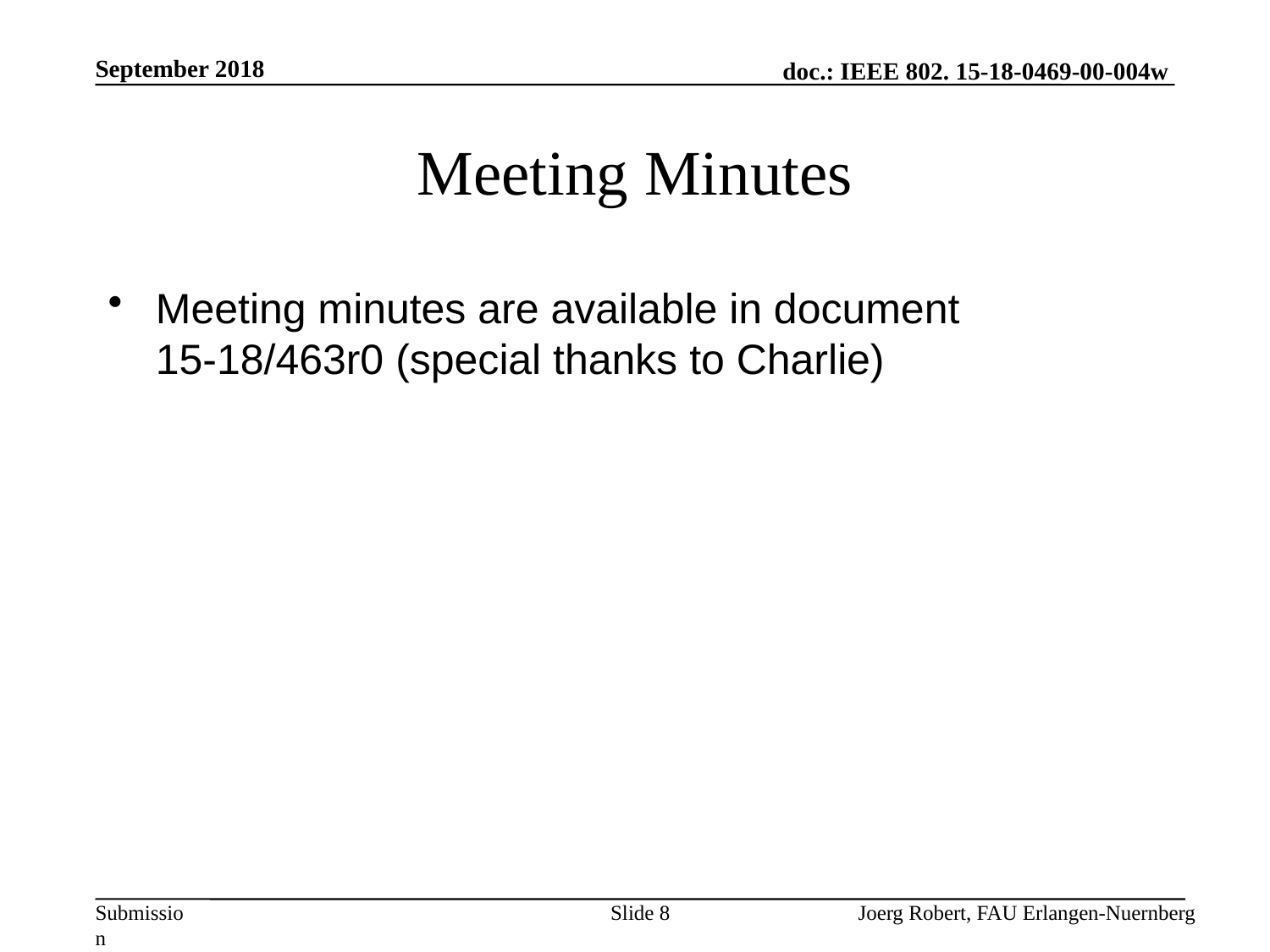

September 2018
# Meeting Minutes
Meeting minutes are available in document
15-18/463r0 (special thanks to Charlie)

Slide 8
Joerg Robert, FAU Erlangen-Nuernberg